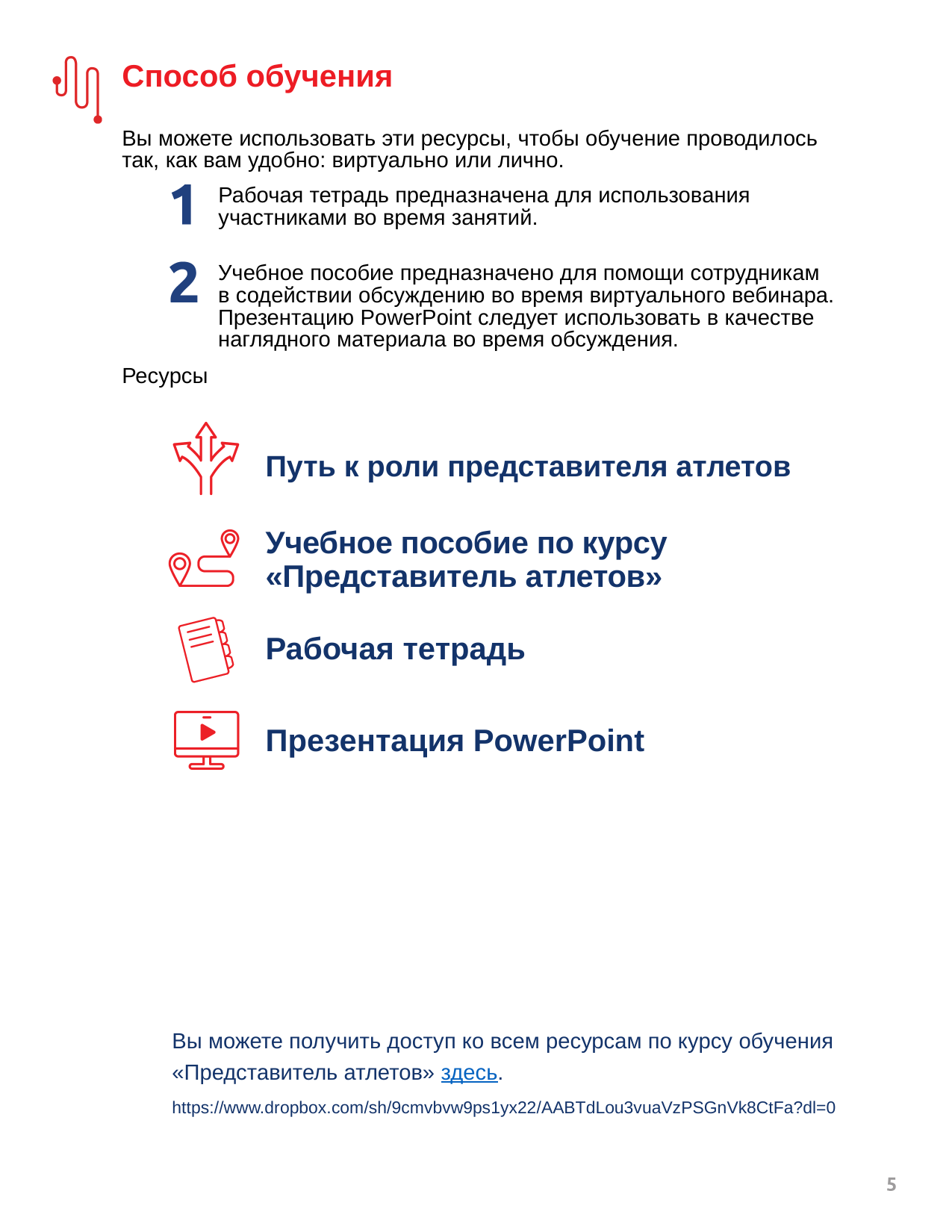

Способ обучения
Вы можете использовать эти ресурсы, чтобы обучение проводилось
так, как вам удобно: виртуально или лично.

Рабочая тетрадь предназначена для использования участниками во время занятий.

Учебное пособие предназначено для помощи сотрудникам
в содействии обсуждению во время виртуального вебинара. Презентацию PowerPoint следует использовать в качестве наглядного материала во время обсуждения.

Ресурсы
Путь к роли представителя атлетов
Учебное пособие по курсу «Представитель атлетов»
Рабочая тетрадь
Презентация PowerPoint
Вы можете получить доступ ко всем ресурсам по курсу обучения «Представитель атлетов» здесь.

https://www.dropbox.com/sh/9cmvbvw9ps1yx22/AABTdLou3vuaVzPSGnVk8CtFa?dl=0